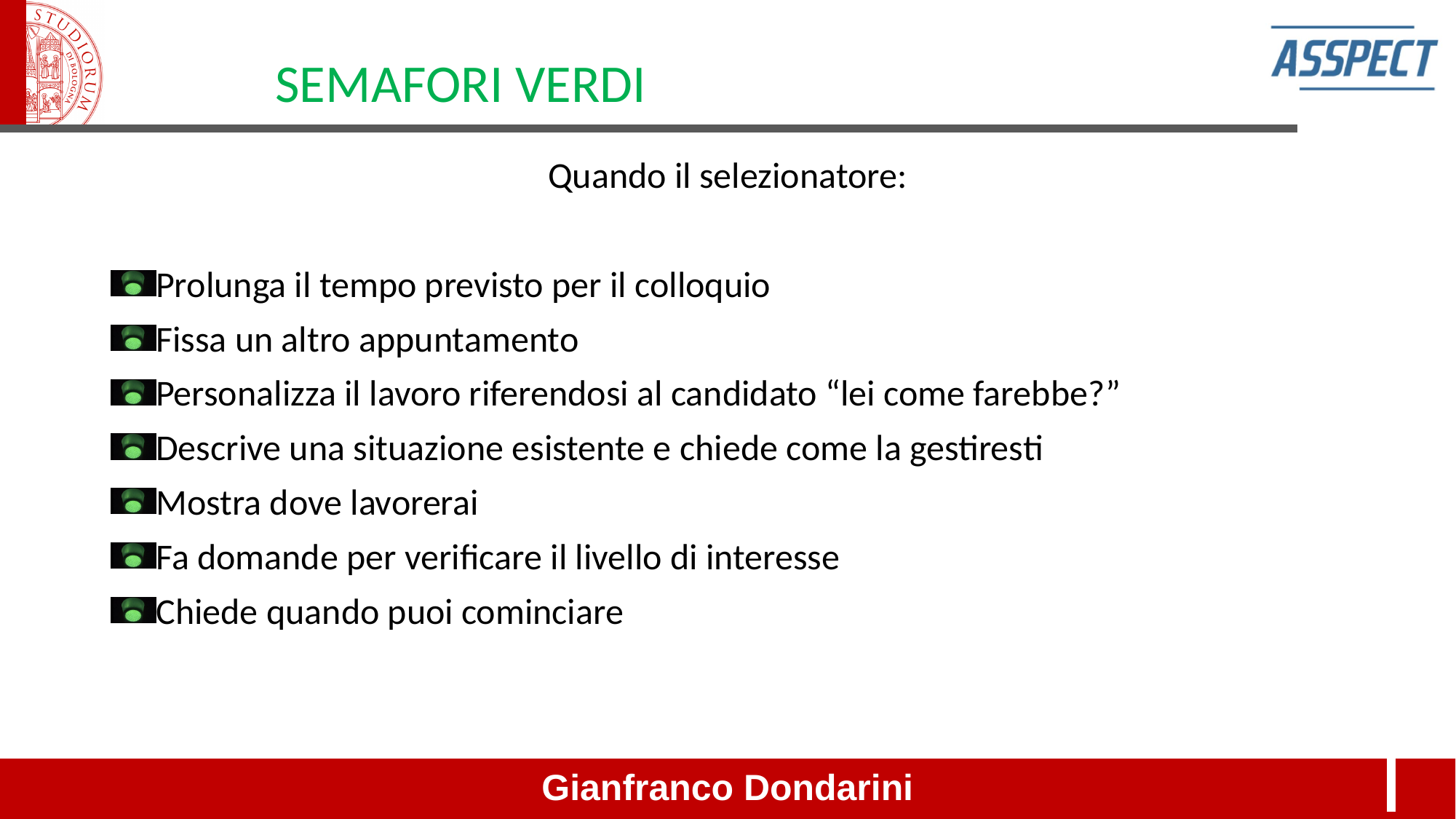

# SEMAFORI VERDI
Quando il selezionatore:

Prolunga il tempo previsto per il colloquio
Fissa un altro appuntamento
Personalizza il lavoro riferendosi al candidato “lei come farebbe?”
Descrive una situazione esistente e chiede come la gestiresti
Mostra dove lavorerai
Fa domande per verificare il livello di interesse
Chiede quando puoi cominciare

Gianfranco Dondarini